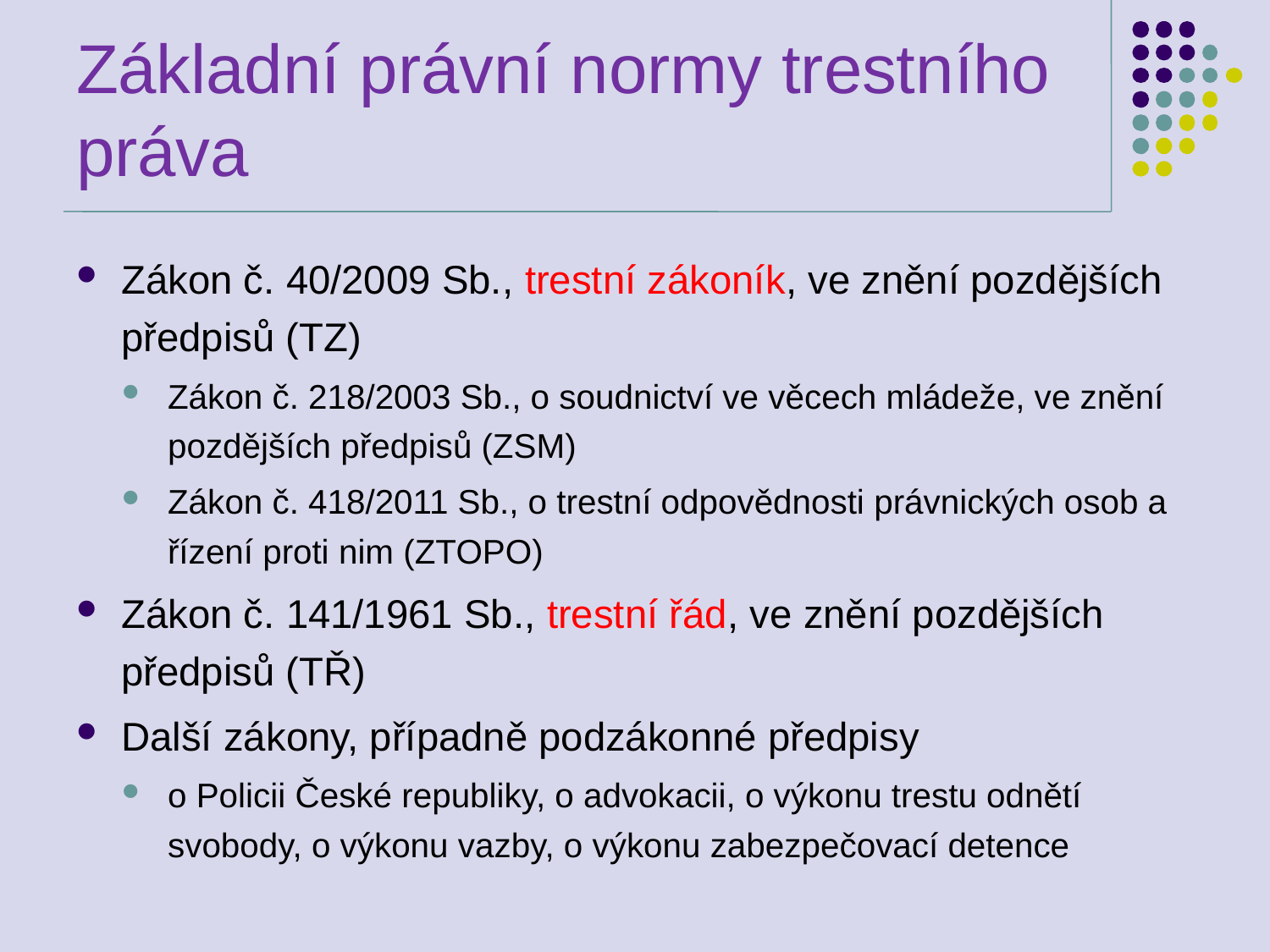

# Základní právní normy trestního práva
Zákon č. 40/2009 Sb., trestní zákoník, ve znění pozdějších předpisů (TZ)
Zákon č. 218/2003 Sb., o soudnictví ve věcech mládeže, ve znění pozdějších předpisů (ZSM)
Zákon č. 418/2011 Sb., o trestní odpovědnosti právnických osob a řízení proti nim (ZTOPO)
Zákon č. 141/1961 Sb., trestní řád, ve znění pozdějších předpisů (TŘ)
Další zákony, případně podzákonné předpisy
o Policii České republiky, o advokacii, o výkonu trestu odnětí svobody, o výkonu vazby, o výkonu zabezpečovací detence